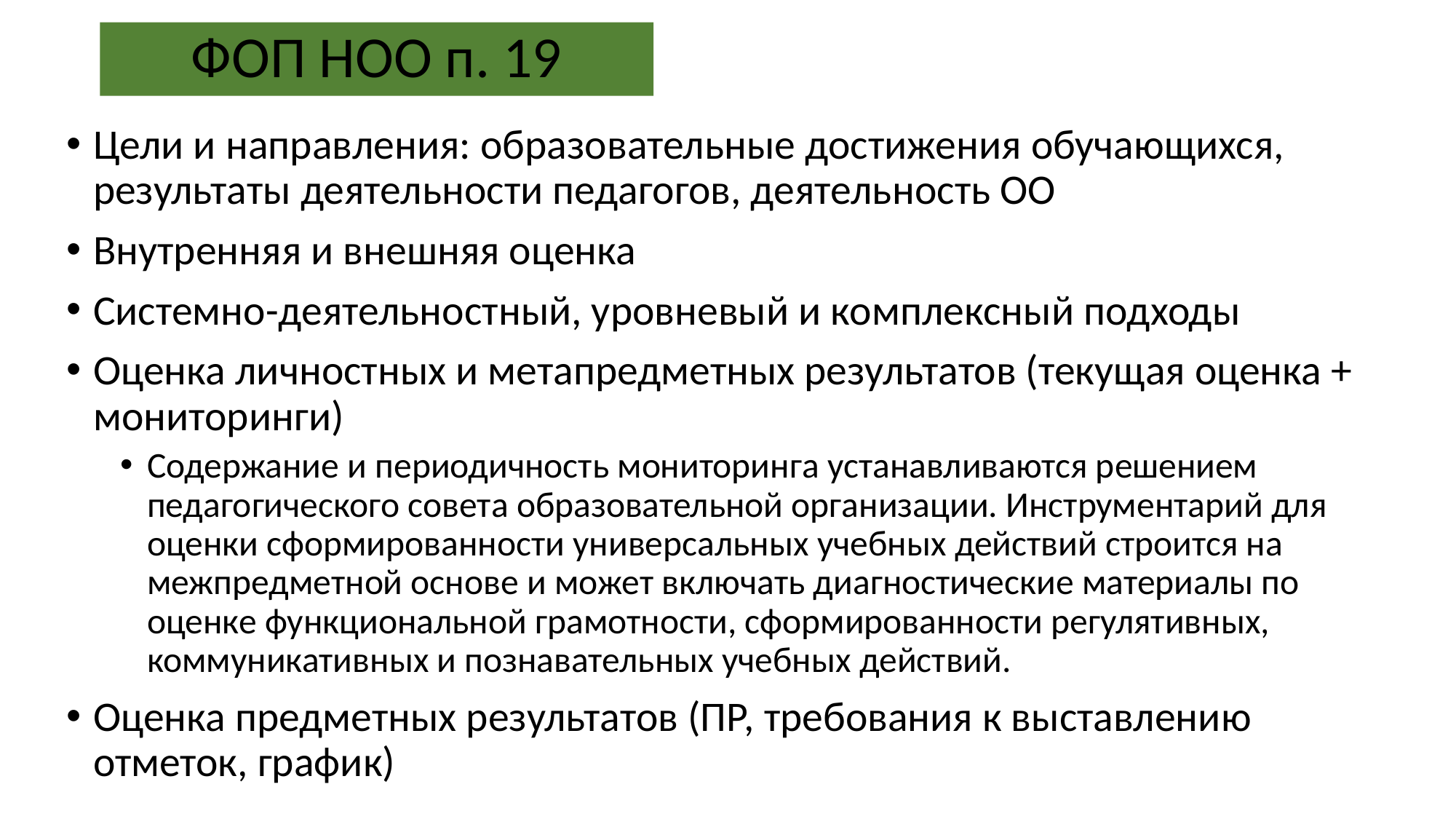

# ФОП НОО п. 19
Цели и направления: образовательные достижения обучающихся, результаты деятельности педагогов, деятельность ОО
Внутренняя и внешняя оценка
Системно-деятельностный, уровневый и комплексный подходы
Оценка личностных и метапредметных результатов (текущая оценка + мониторинги)
Содержание и периодичность мониторинга устанавливаются решением педагогического совета образовательной организации. Инструментарий для оценки сформированности универсальных учебных действий строится на межпредметной основе и может включать диагностические материалы по оценке функциональной грамотности, сформированности регулятивных, коммуникативных и познавательных учебных действий.
Оценка предметных результатов (ПР, требования к выставлению отметок, график)